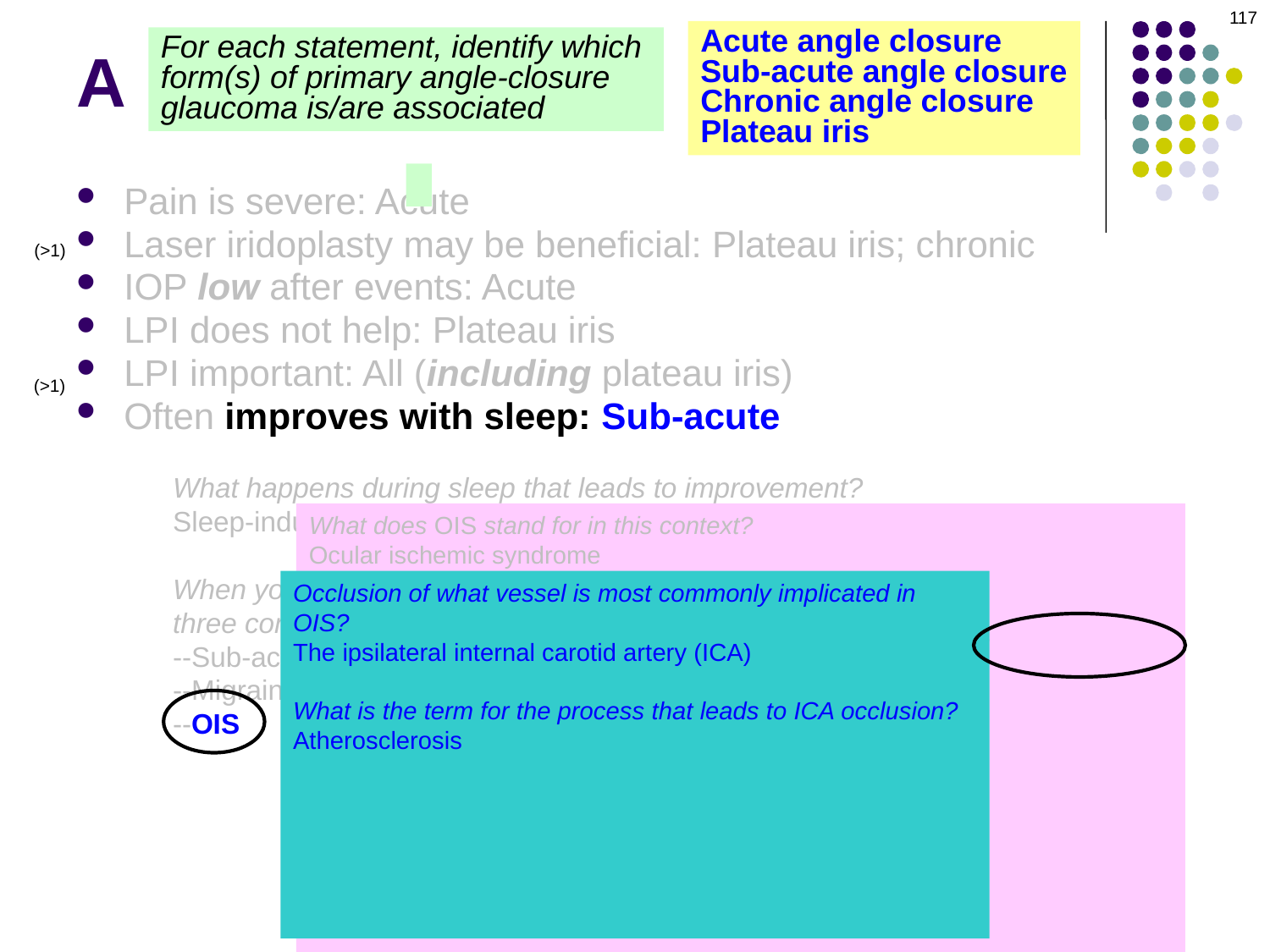

117
# A
Acute angle closure
Sub-acute angle closure
Chronic angle closure
Plateau iris
For each statement, identify which
form(s) of primary angle-closure
glaucoma is/are associated

Pain is severe: Acute
Laser iridoplasty may be beneficial: Plateau iris; chronic
IOP low after events: Acute
LPI does not help: Plateau iris
LPI important: All (including plateau iris)
Often improves with sleep: Sub-acute
(>1)
(>1)
What happens during sleep that leads to improvement?
Sleep-induced miosis breaks the pupillary block

When you hear that periocular pain ‘improves with sleep,’  three conditions should come to mind. What are the other two?
--Sub-acute angle-closure glaucoma
--Migraine
--OIS
What does OIS stand for in this context?
Ocular ischemic syndrome

In a nutshell, what is OIS?
A constellation of signs and symptoms owing to chronic ocular  hypoperfusion

Does it present unilaterally, or bilaterally?
Unilaterally in about 80% of cases

Is there a gender predilection?
Yes,  men  are twice as likely to have it

Is there a relationship with age?
Yes, OIS is a dz of  older  individuals
Occlusion of what vessel is most commonly implicated in OIS?
The ipsilateral internal carotid artery (ICA)

What is the term for the process that leads to ICA occlusion?
Atherosclerosis

With what nonocular atherosclerotic conditions is OIS commonly associated?
--CAD
--CVA
--PAD